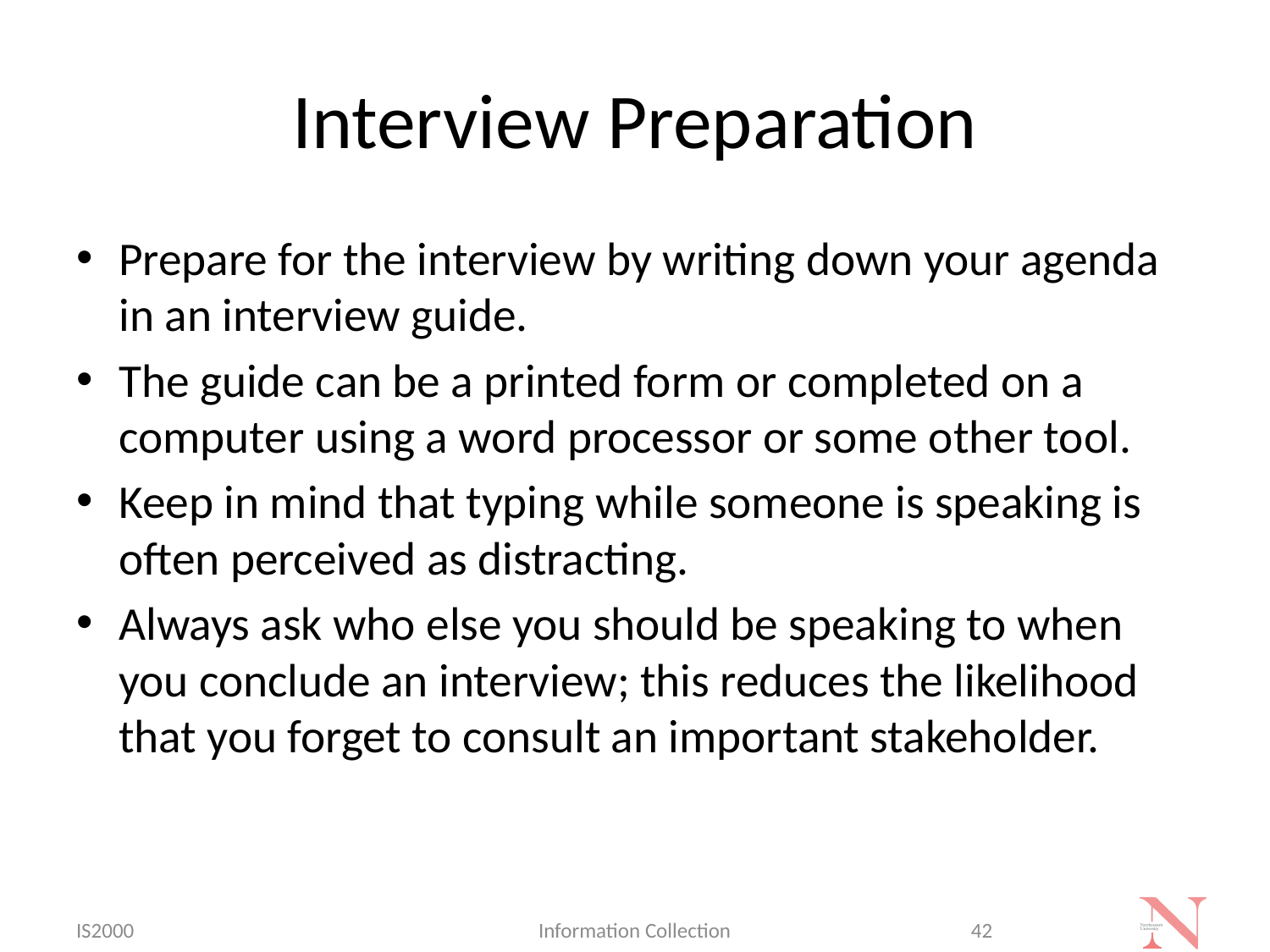

# Interview Preparation
Prepare for the interview by writing down your agenda in an interview guide.
The guide can be a printed form or completed on a computer using a word processor or some other tool.
Keep in mind that typing while someone is speaking is often perceived as distracting.
Always ask who else you should be speaking to when you conclude an interview; this reduces the likelihood that you forget to consult an important stakeholder.
IS2000
Information Collection
42